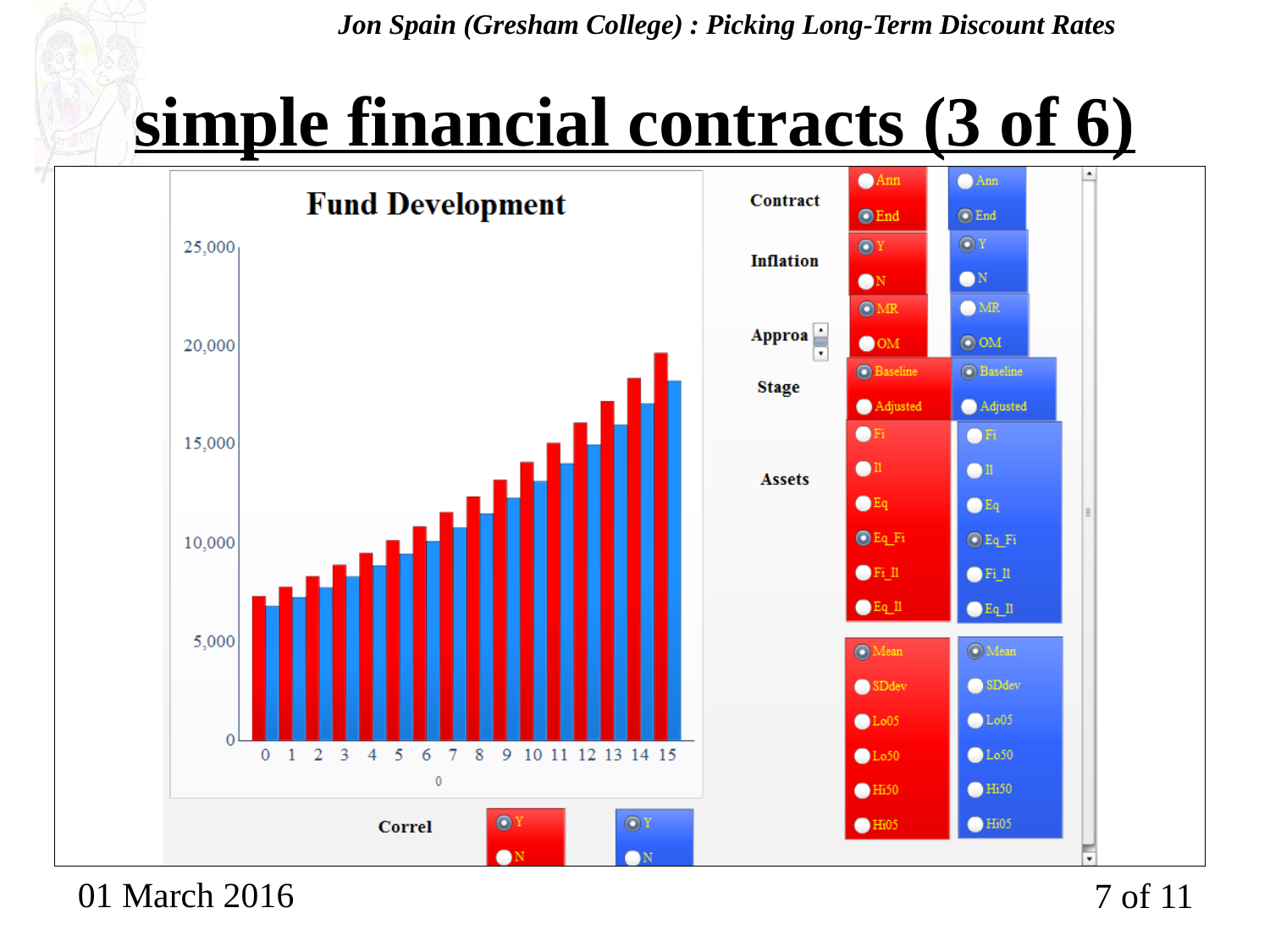

Jon Spain (Gresham College) : Picking Long-Term Discount Rates
# simple financial contracts (3 of 6)

01 March 2016
7 of 11